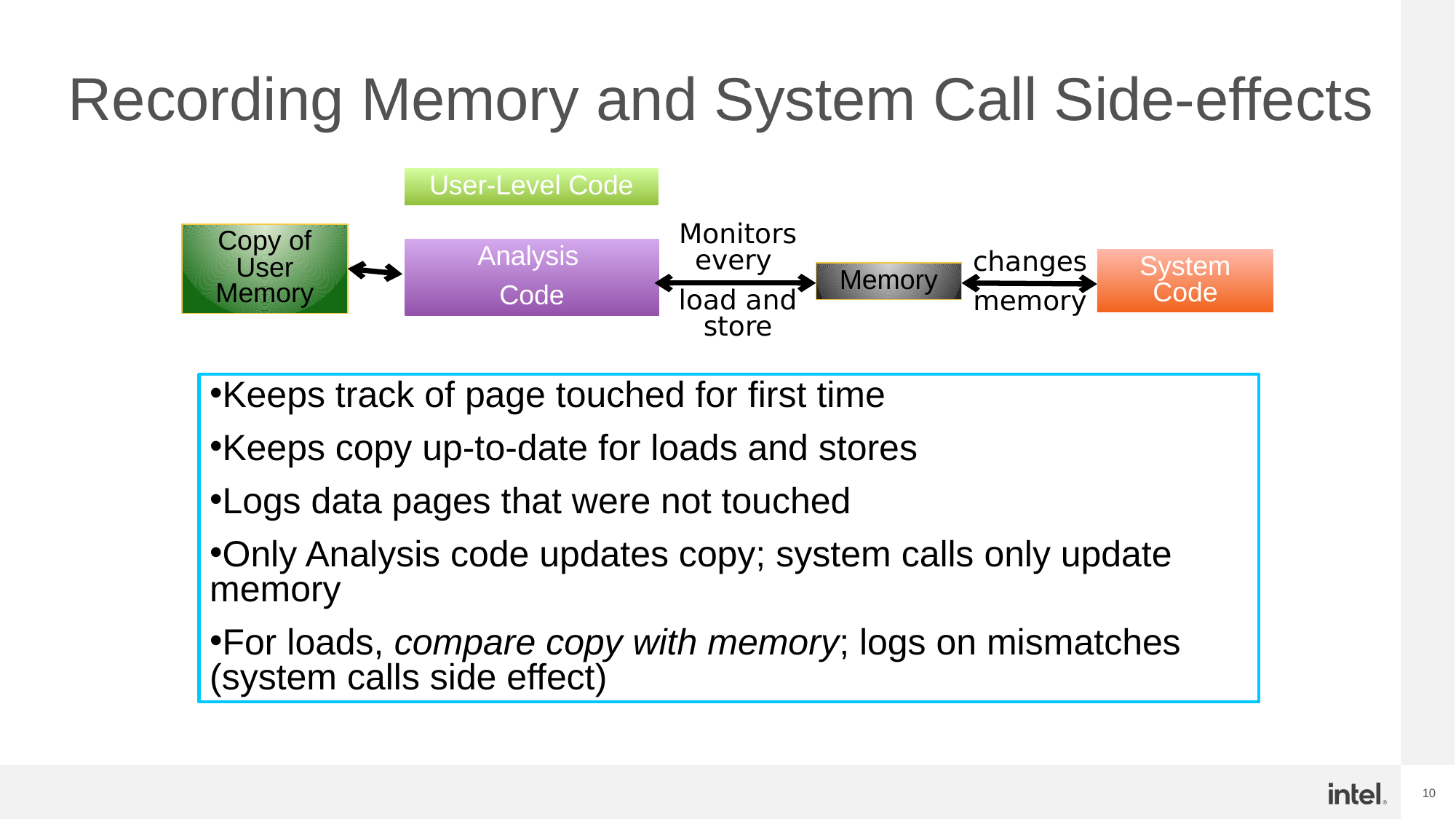

# Recording Memory and System Call Side-effects
User-Level Code
Analysis
Code

Monitors every
load and store
Copy of User Memory
changes
memory
System Code
Memory
Keeps track of page touched for first time
Keeps copy up-to-date for loads and stores
Logs data pages that were not touched
Only Analysis code updates copy; system calls only update memory
For loads, compare copy with memory; logs on mismatches (system calls side effect)